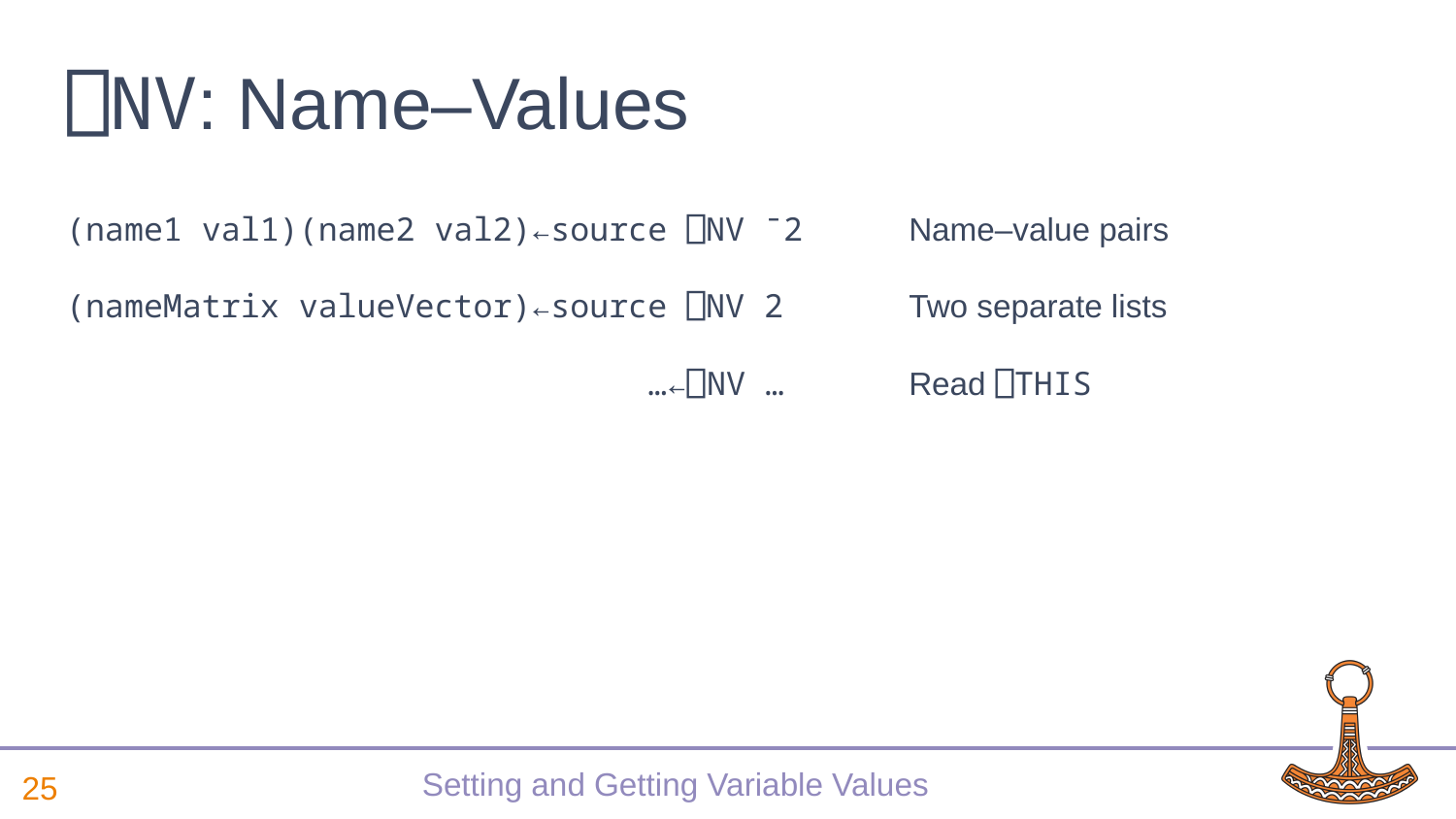

# ⎕NV: Name–Values
(name1 val1)(name2 val2)←source ⎕NV ¯2

(nameMatrix valueVector)←source ⎕NV 2

                              …←⎕NV …
Name–value pairs

Two separate lists

Read ⎕THIS